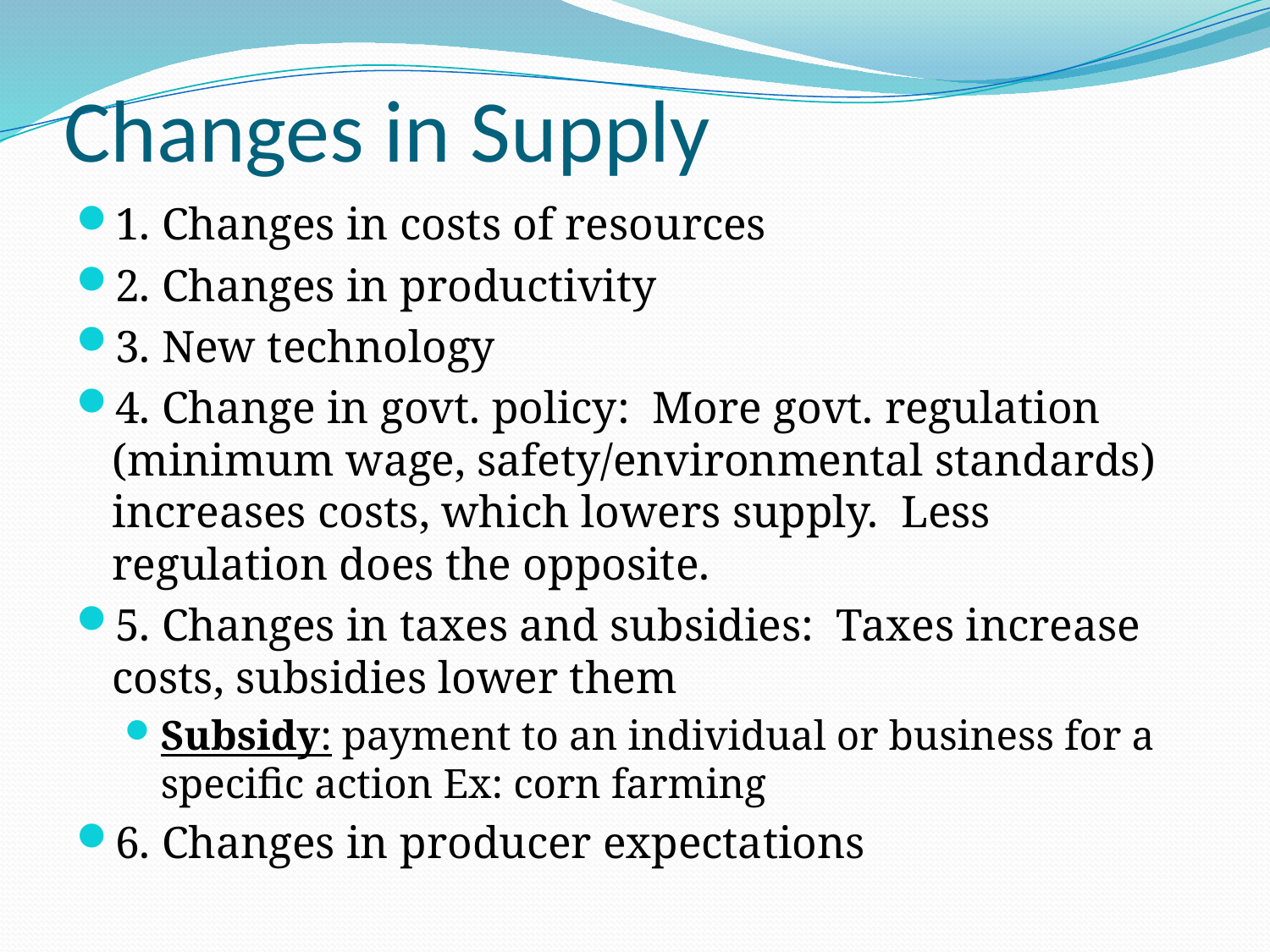

# Changes in Supply
1. Changes in costs of resources
2. Changes in productivity
3. New technology
4. Change in govt. policy:  More govt. regulation (minimum wage, safety/environmental standards) increases costs, which lowers supply.  Less regulation does the opposite.
5. Changes in taxes and subsidies:  Taxes increase costs, subsidies lower them
Subsidy: payment to an individual or business for a specific action Ex: corn farming
6. Changes in producer expectations